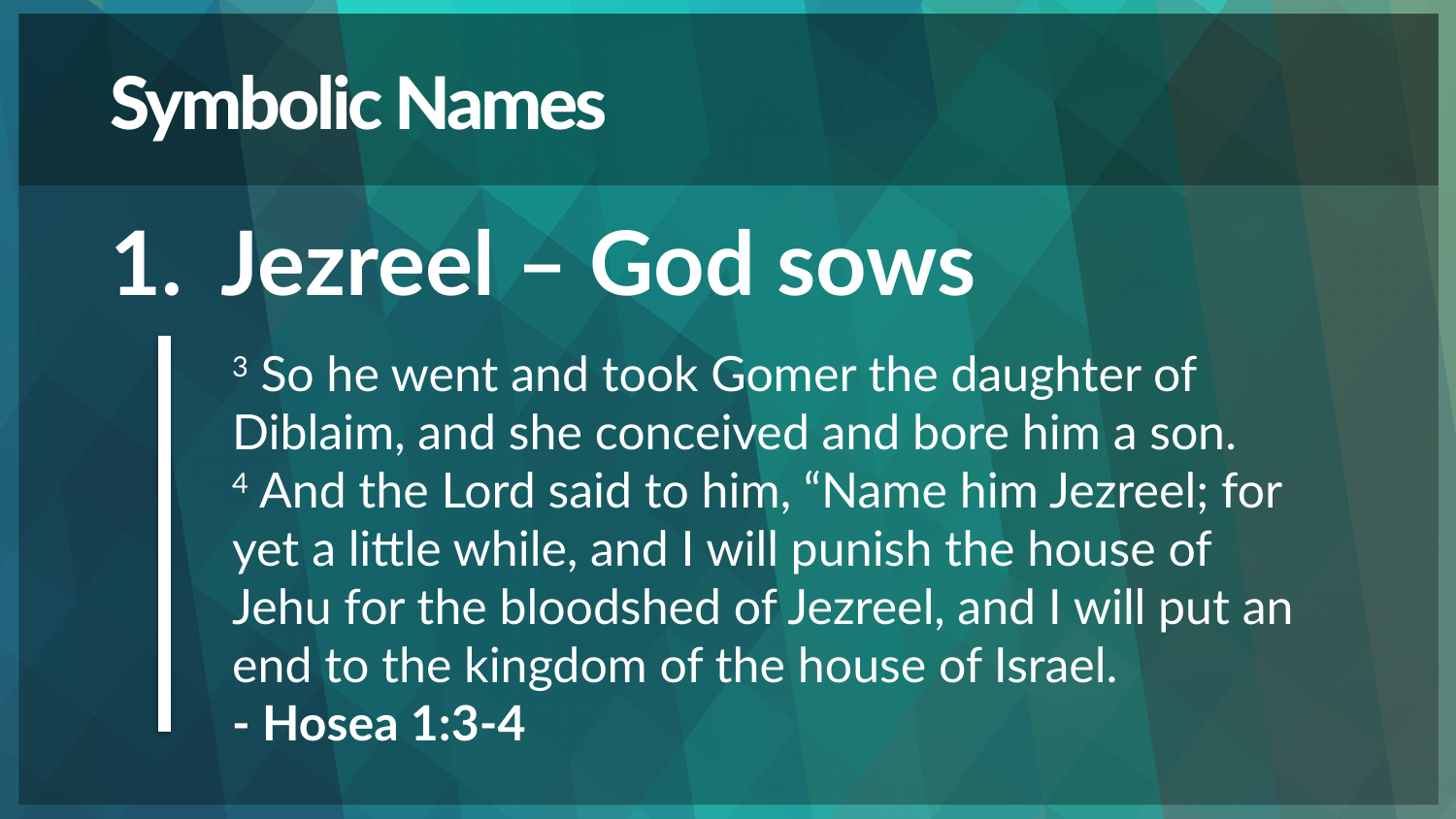

# Symbolic Names
Jezreel – God sows
3 So he went and took Gomer the daughter of Diblaim, and she conceived and bore him a son.
4 And the Lord said to him, “Name him Jezreel; for yet a little while, and I will punish the house of Jehu for the bloodshed of Jezreel, and I will put an end to the kingdom of the house of Israel.
- Hosea 1:3-4